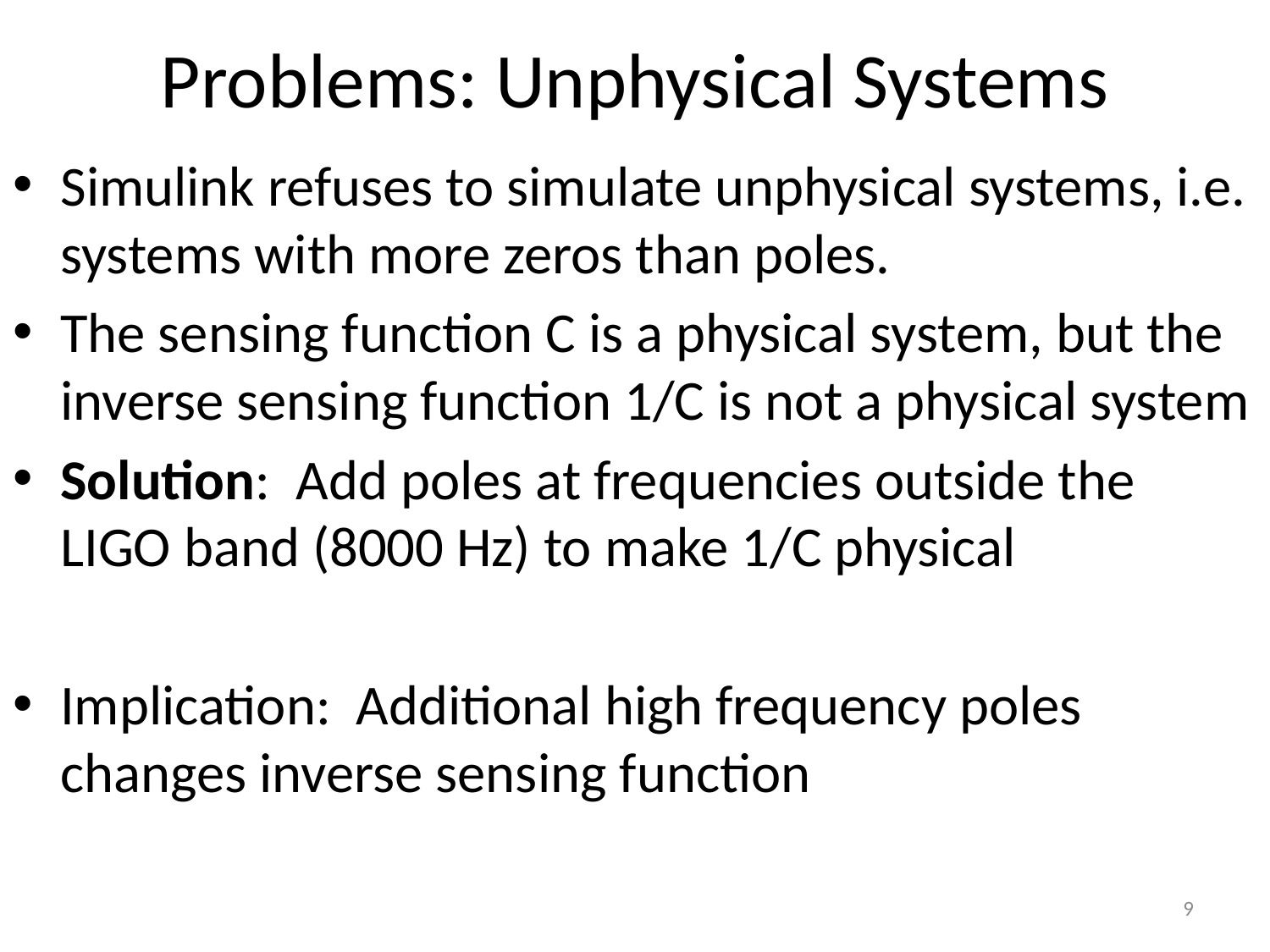

# Problems: Unphysical Systems
Simulink refuses to simulate unphysical systems, i.e. systems with more zeros than poles.
The sensing function C is a physical system, but the inverse sensing function 1/C is not a physical system
Solution:  Add poles at frequencies outside the LIGO band (8000 Hz) to make 1/C physical

Implication:  Additional high frequency poles changes inverse sensing function
9